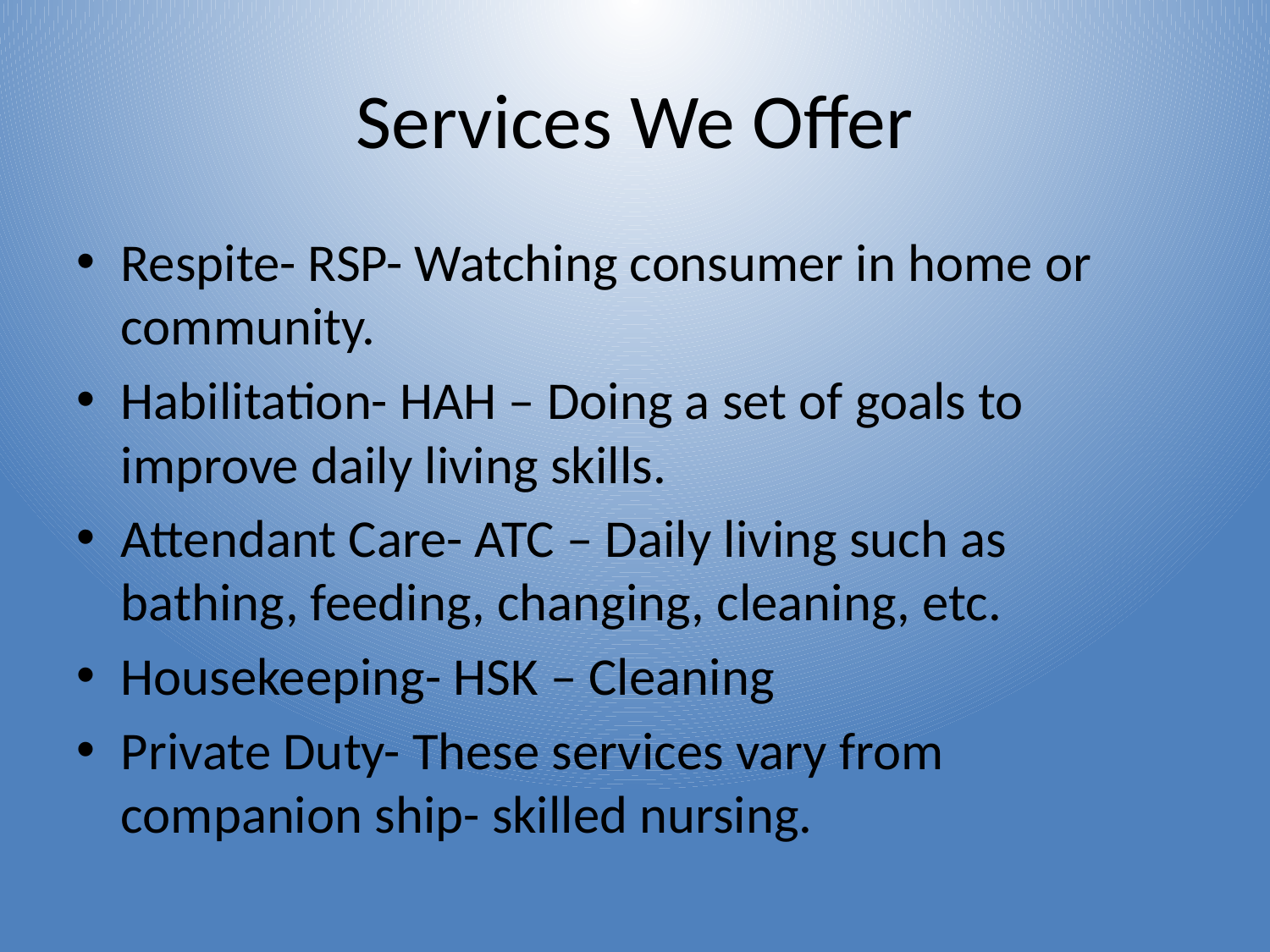

# Services We Offer
Respite- RSP- Watching consumer in home or community.
Habilitation- HAH – Doing a set of goals to improve daily living skills.
Attendant Care- ATC – Daily living such as bathing, feeding, changing, cleaning, etc.
Housekeeping- HSK – Cleaning
Private Duty- These services vary from companion ship- skilled nursing.